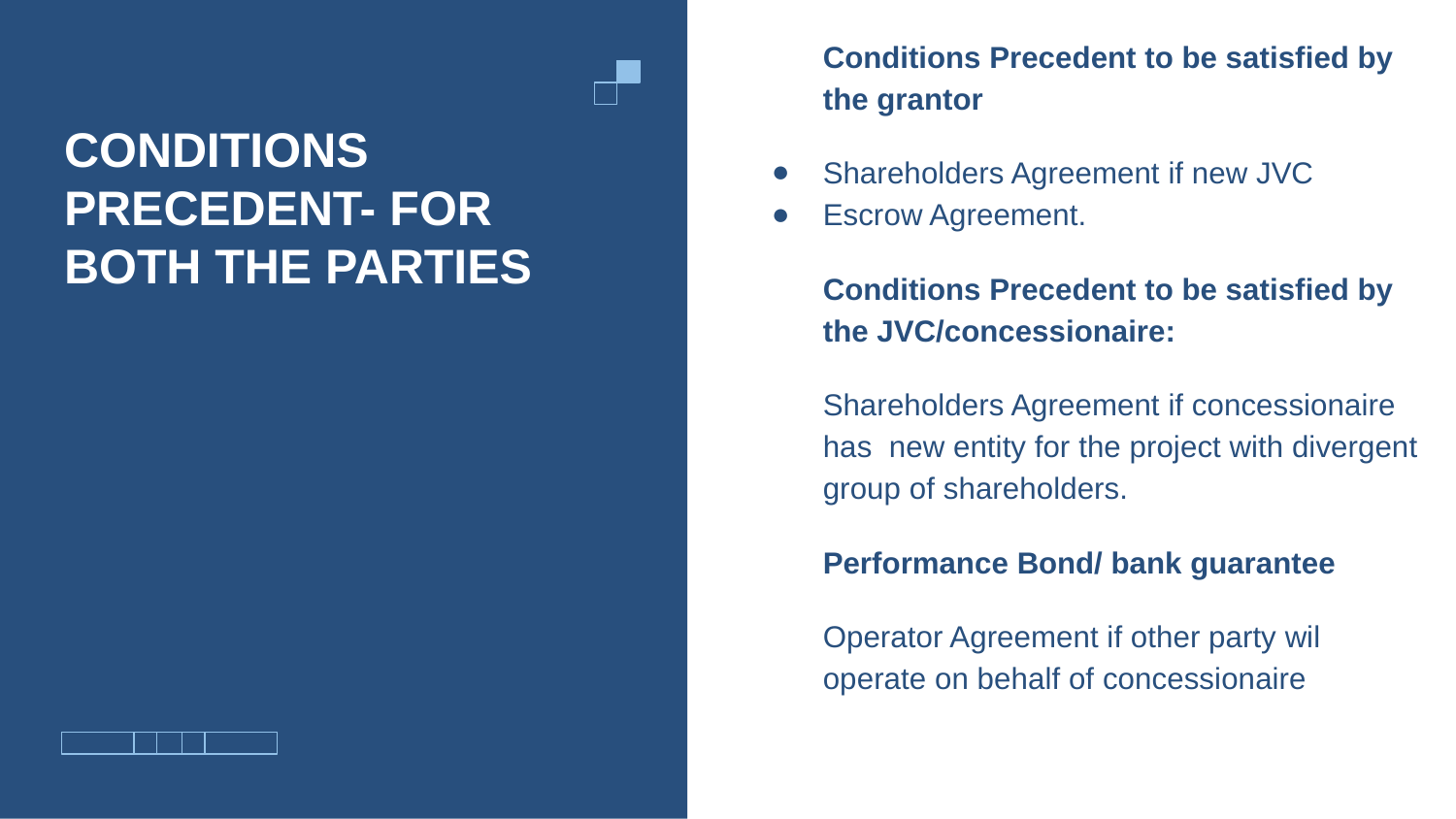

Conditions Precedent to be satisfied by the grantor
Shareholders Agreement if new JVC
Escrow Agreement.
Conditions Precedent to be satisfied by the JVC/concessionaire:
Shareholders Agreement if concessionaire has  new entity for the project with divergent group of shareholders.
Performance Bond/ bank guarantee
Operator Agreement if other party wil operate on behalf of concessionaire

# CONDITIONS PRECEDENT- FOR BOTH THE PARTIES